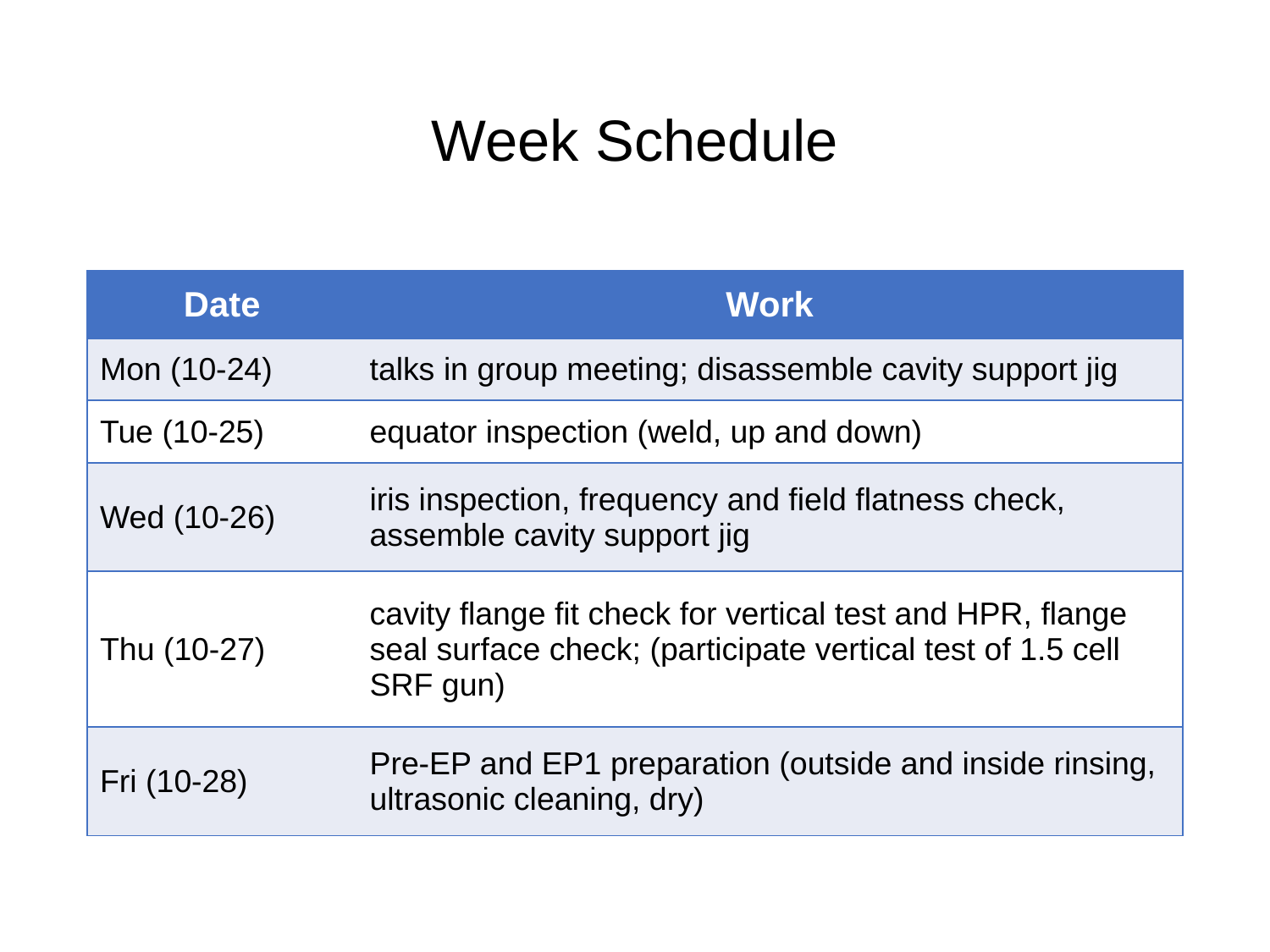

# Week Schedule
| Date | Work |
| --- | --- |
| Mon (10-24) | talks in group meeting; disassemble cavity support jig |
| Tue (10-25) | equator inspection (weld, up and down) |
| Wed (10-26) | iris inspection, frequency and field flatness check, assemble cavity support jig |
| Thu (10-27) | cavity flange fit check for vertical test and HPR, flange seal surface check; (participate vertical test of 1.5 cell SRF gun) |
| Fri (10-28) | Pre-EP and EP1 preparation (outside and inside rinsing, ultrasonic cleaning, dry) |